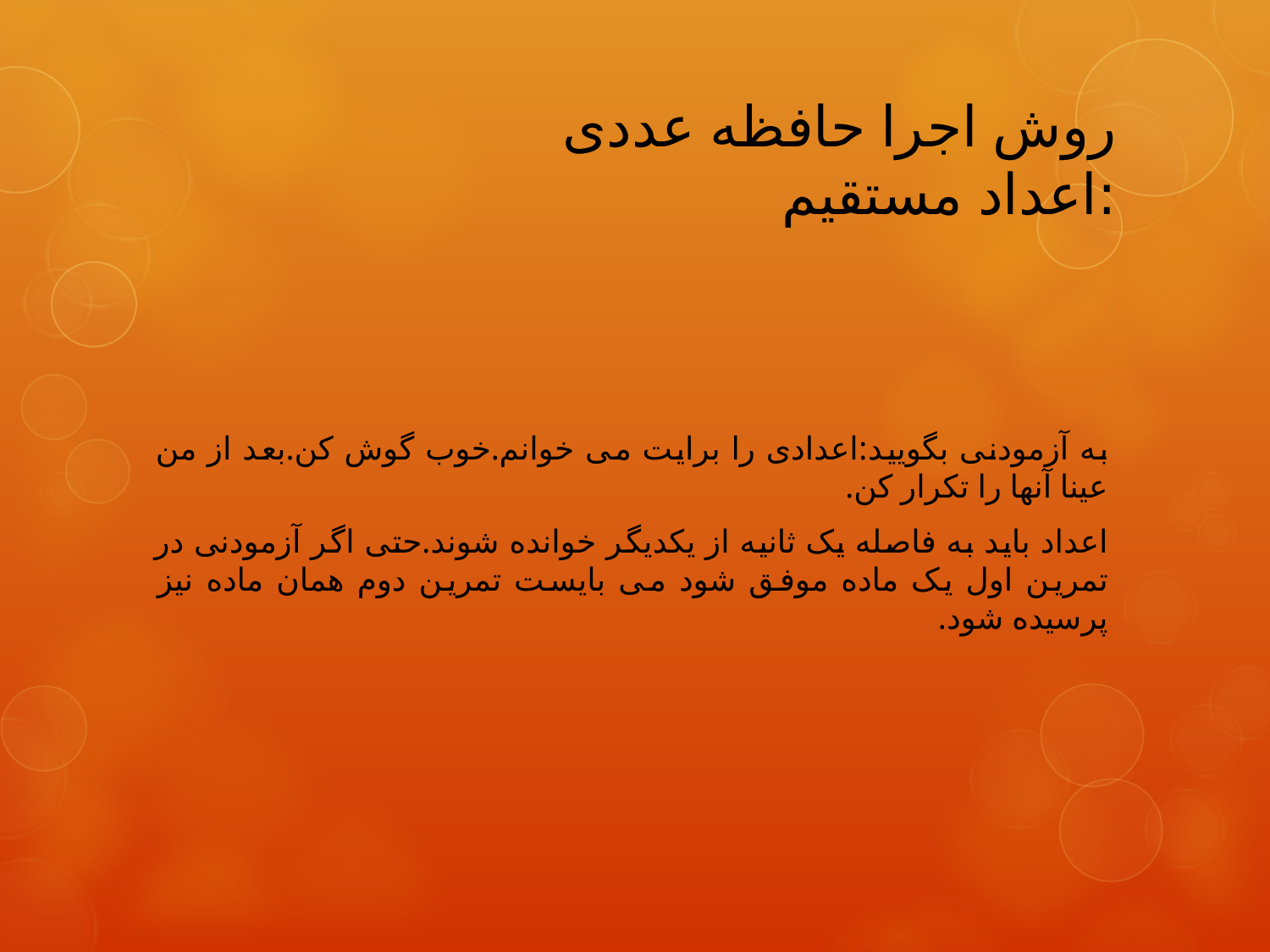

# روش اجرا حافظه عددی اعداد مستقیم:
به آزمودنی بگویید:اعدادی را برایت می خوانم.خوب گوش کن.بعد از من عینا آنها را تکرار کن.
اعداد باید به فاصله یک ثانیه از یکدیگر خوانده شوند.حتی اگر آزمودنی در تمرین اول یک ماده موفق شود می بایست تمرین دوم همان ماده نیز پرسیده شود.